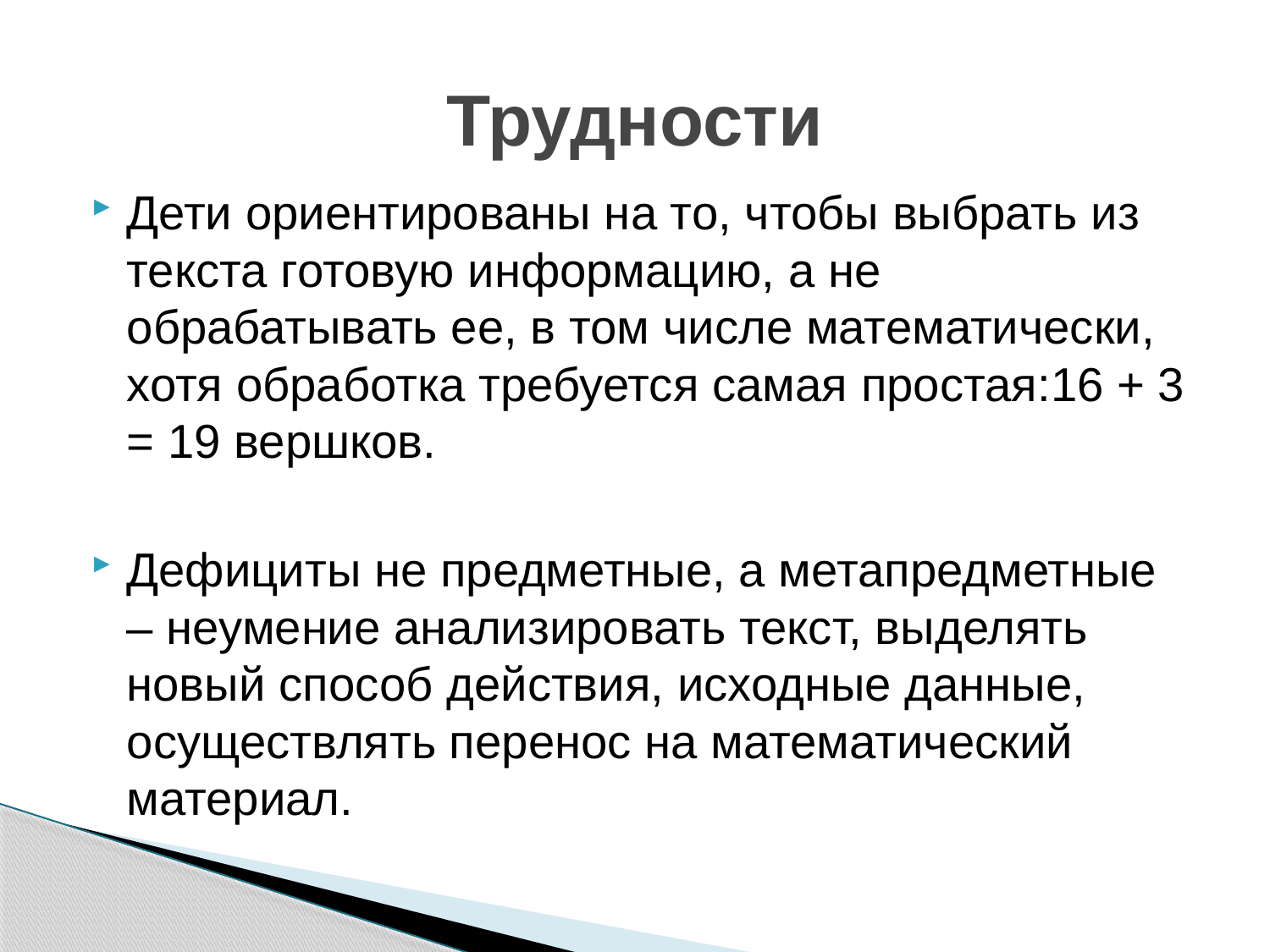

# Трудности
Дети ориентированы на то, чтобы выбрать из текста готовую информацию, а не обрабатывать ее, в том числе математически, хотя обработка требуется самая простая:16 + 3 = 19 вершков.

Дефициты не предметные, а метапредметные – неумение анализировать текст, выделять новый способ действия, исходные данные, осуществлять перенос на математический материал.